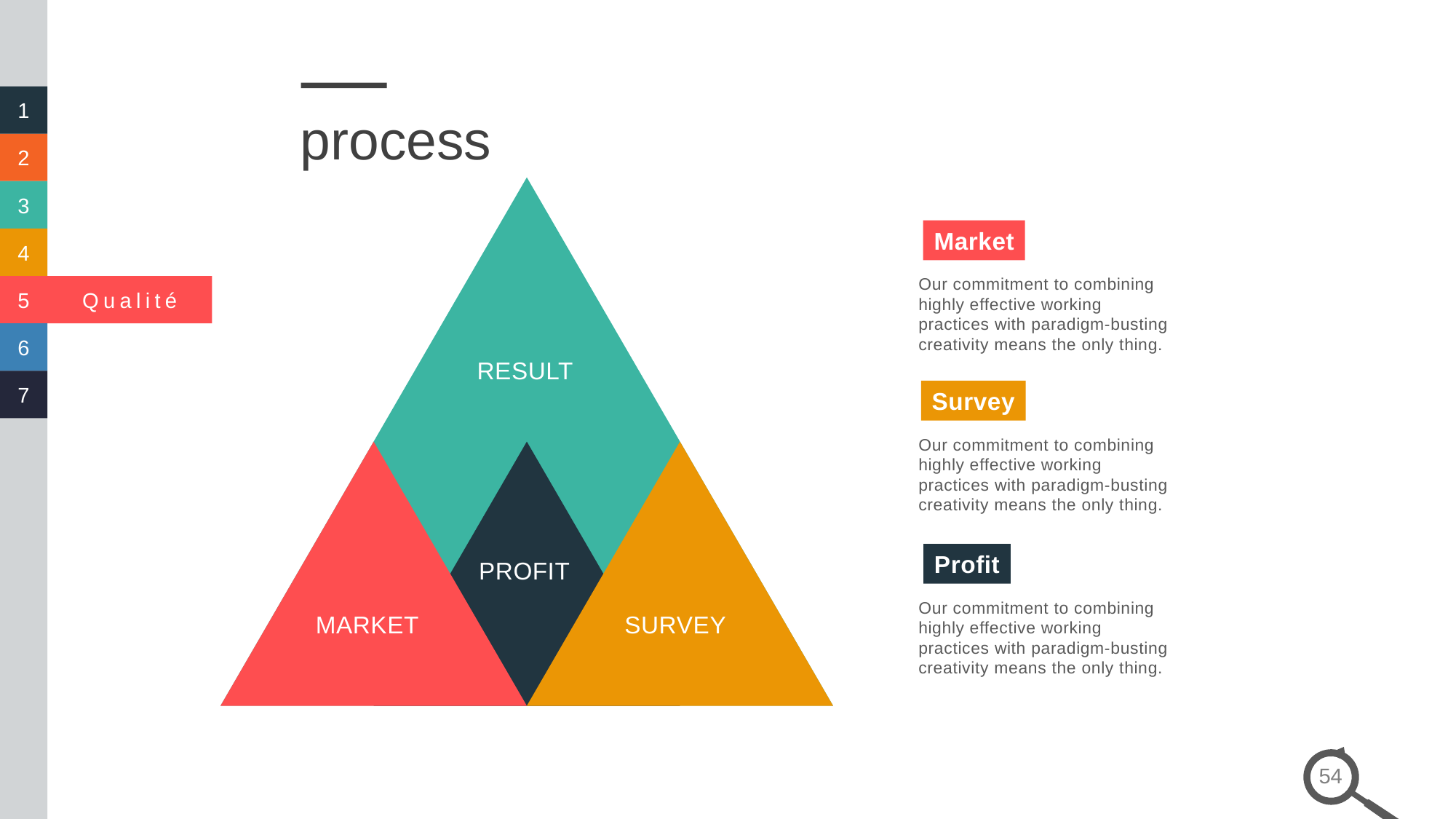

process

RESULT
Market
Our commitment to combining highly effective working practices with paradigm-busting creativity means the only thing.
Survey
Our commitment to combining highly effective working practices with paradigm-busting creativity means the only thing.

MARKET

PROFIT

SURVEY
Profit
Our commitment to combining highly effective working practices with paradigm-busting creativity means the only thing.

54